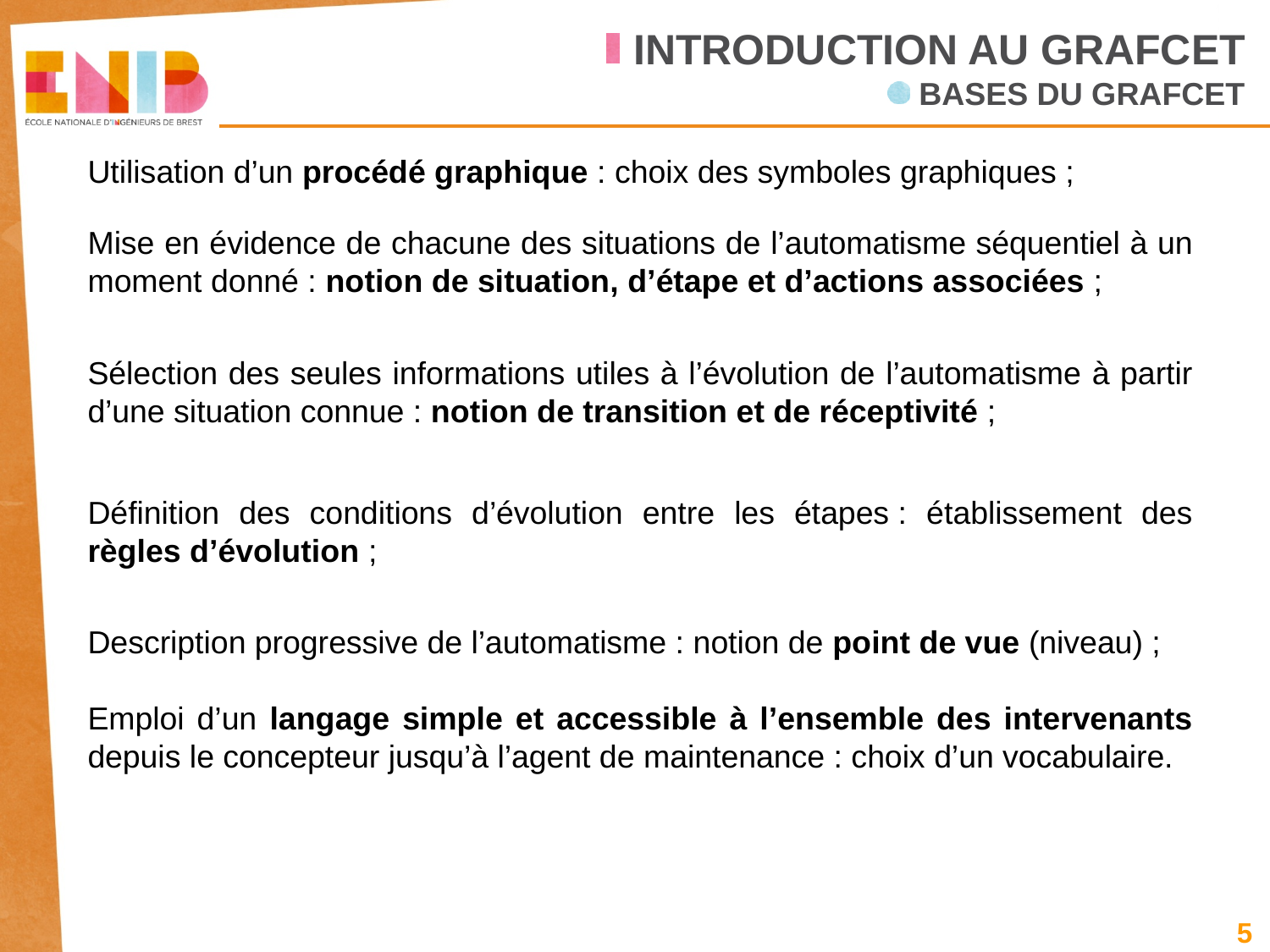

INTRODUCTION AU GRAFCET
 BASES DU GRAFCET

Utilisation d’un procédé graphique : choix des symboles graphiques ;

Mise en évidence de chacune des situations de l’automatisme séquentiel à un moment donné : notion de situation, d’étape et d’actions associées ;
Sélection des seules informations utiles à l’évolution de l’automatisme à partir d’une situation connue : notion de transition et de réceptivité ;
Définition des conditions d’évolution entre les étapes : établissement des règles d’évolution ;
Description progressive de l’automatisme : notion de point de vue (niveau) ;

Emploi d’un langage simple et accessible à l’ensemble des intervenants depuis le concepteur jusqu’à l’agent de maintenance : choix d’un vocabulaire.